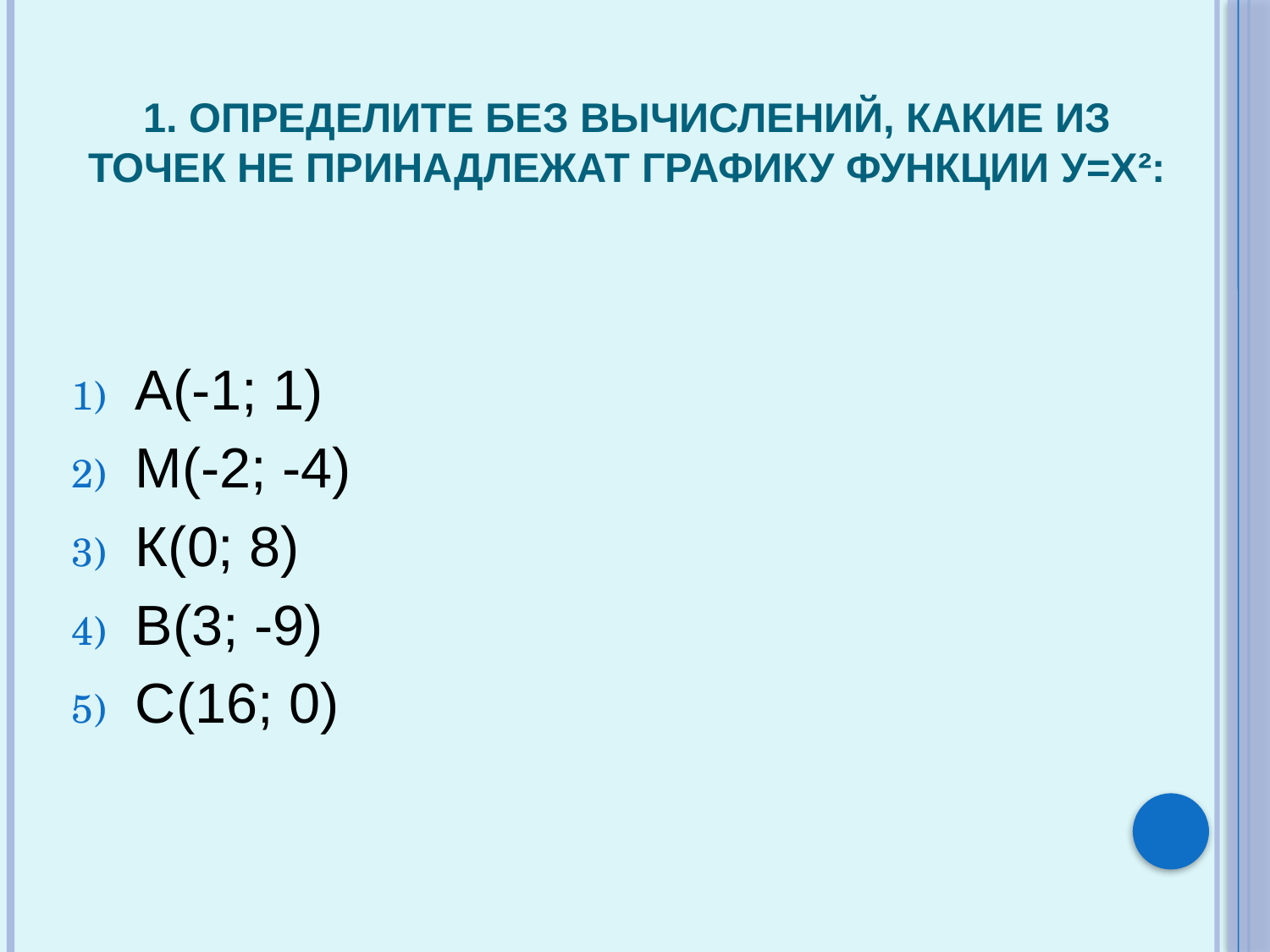

# 1. Определите без вычислений, какие из точек не принадлежат графику функции у=х²:
А(-1; 1)
М(-2; -4)
К(0; 8)
В(3; -9)
С(16; 0)